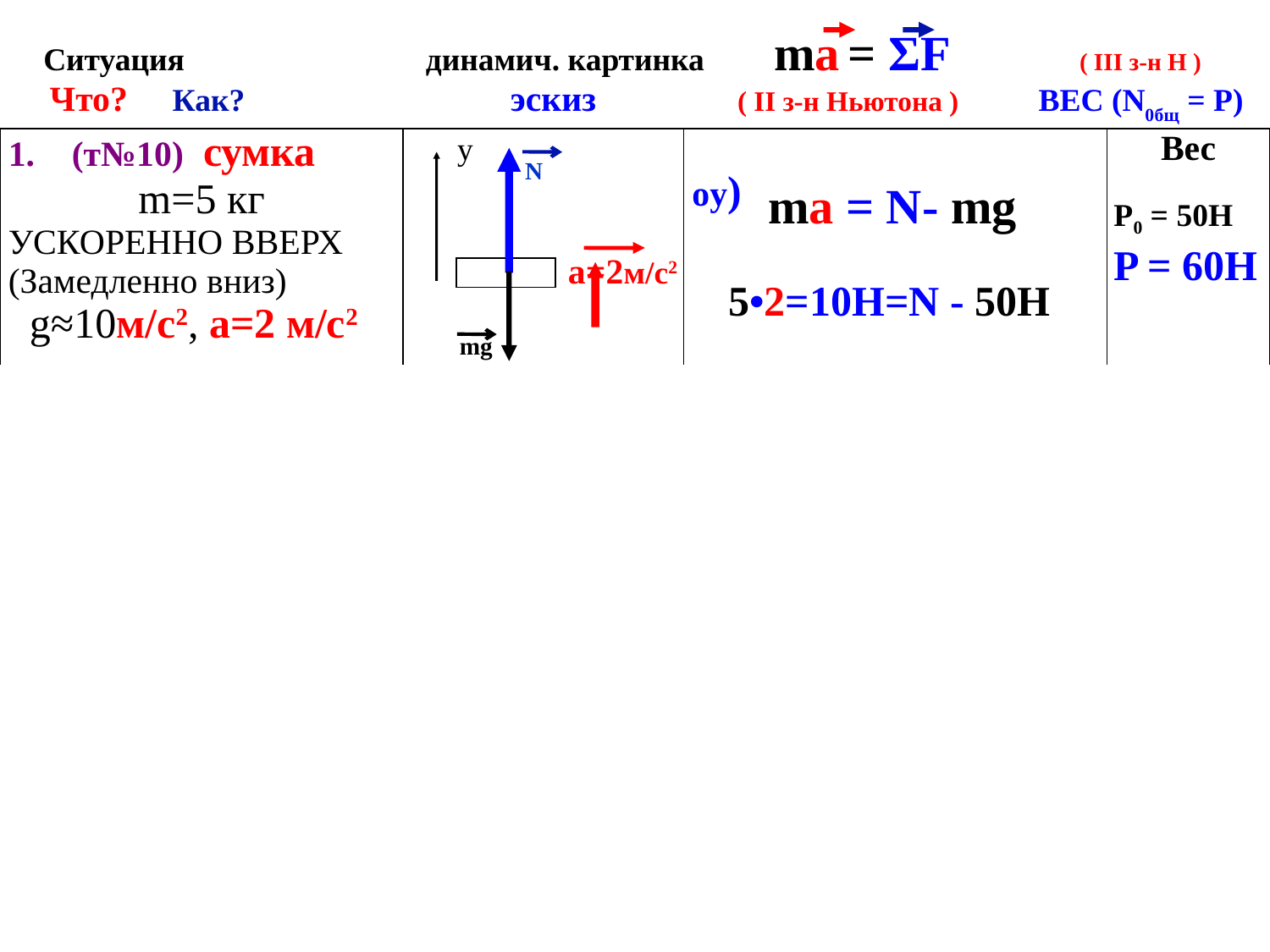

Ситуация                                       динамич. картинка           ma = ΣF                     ( III з-н Н )
      Что?     Как?                                 эскиз                       ( II з-н Ньютона )            ВЕС (N0бщ = P)

y
| (т№10) сумка m=5 кг УСКОРЕННО ВВЕРХ (Замедленно вниз) g≈10м/с2, а=2 м/с2 |  | oy) | Вес |
| --- | --- | --- | --- |
| 2. (т№10) сумка m=5 кг УСКОРЕННО ВНИЗ (Замедленно вверх) а=2 м/с2 g≈10м/с2 | 0 | oy) |  |
| 3. сумка m=5 кг, РАВНОМЕРНО (вверх, вниз, .......) g≈10м/с2 |  | oy) |  |

N

ma = N- mg
P0 = 50H
P = 60H
а=2м/с2

5•2=10H=N - 50H
mg

ma = mg – N
P0 = 50H
P = 40H

5•2=10H=50H -  N
y
y
а=0

0 = mg - N
P0 = 50H
P = 50H
50H -  N = 0H